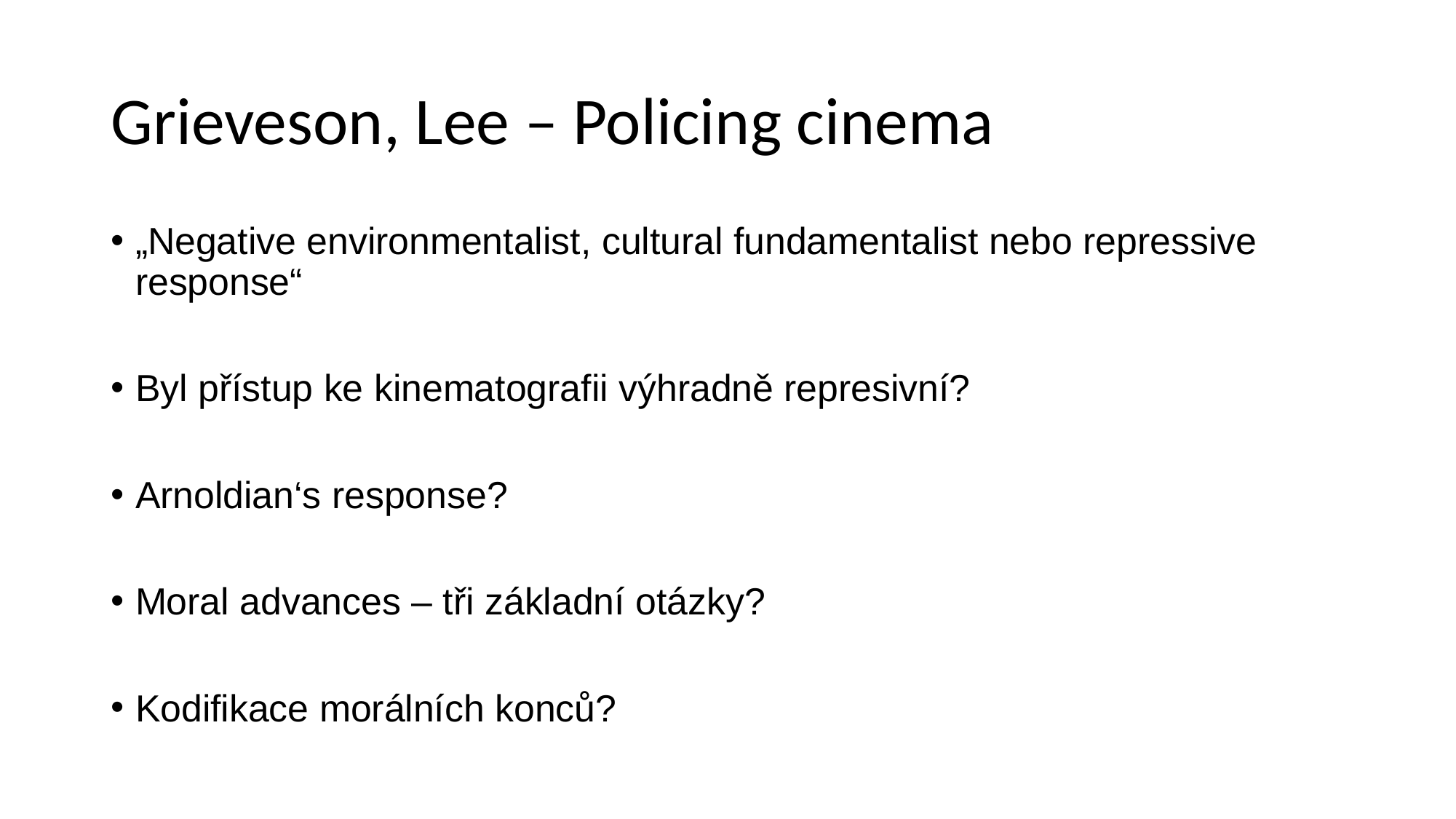

# Grieveson, Lee – Policing cinema
„Negative environmentalist, cultural fundamentalist nebo repressive response“

Byl přístup ke kinematografii výhradně represivní?

Arnoldian‘s response?

Moral advances – tři základní otázky?

Kodifikace morálních konců?